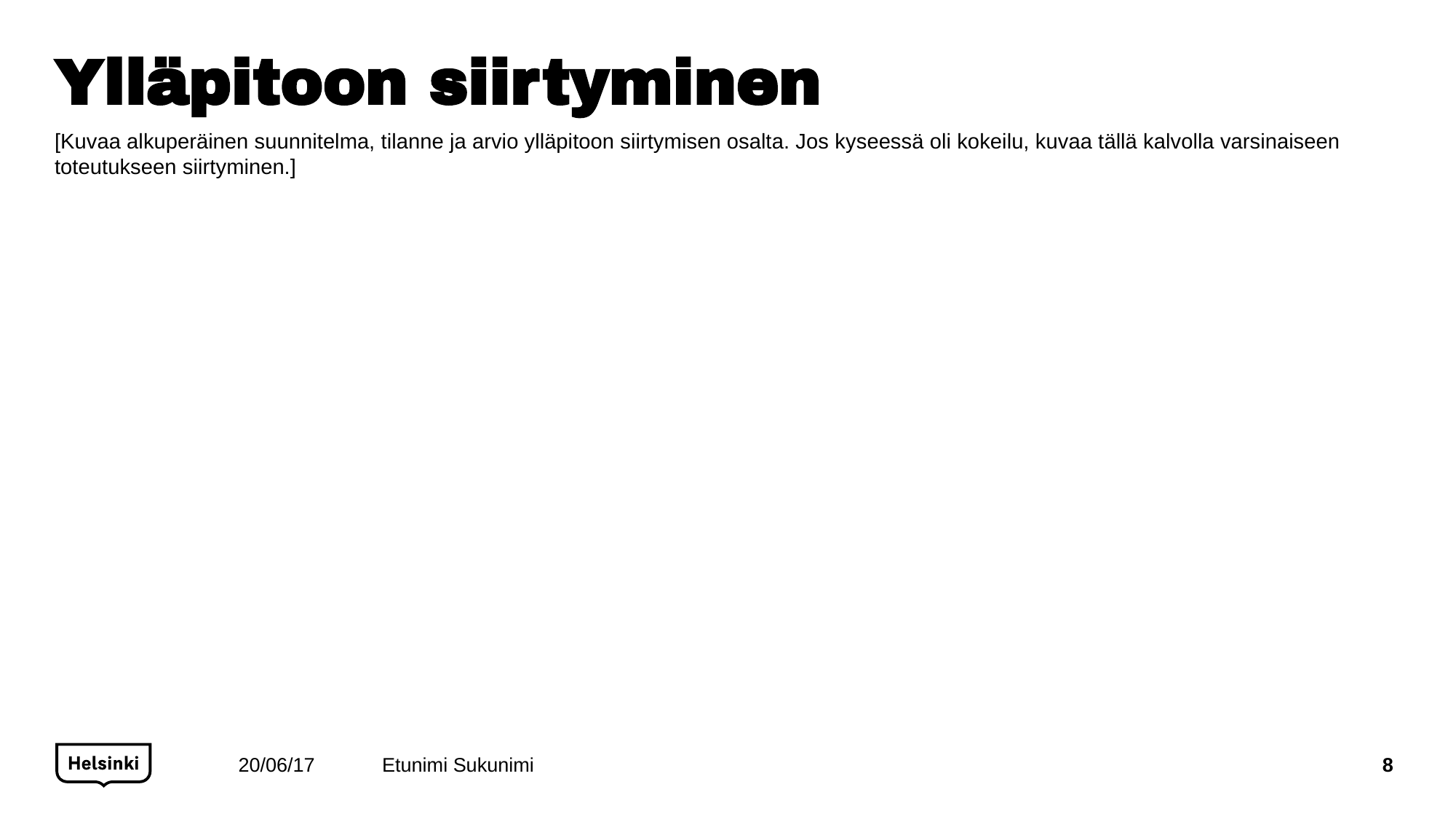

# Ylläpitoon siirtyminen
[Kuvaa alkuperäinen suunnitelma, tilanne ja arvio ylläpitoon siirtymisen osalta. Jos kyseessä oli kokeilu, kuvaa tällä kalvolla varsinaiseen toteutukseen siirtyminen.]

20/06/17
Etunimi Sukunimi
8